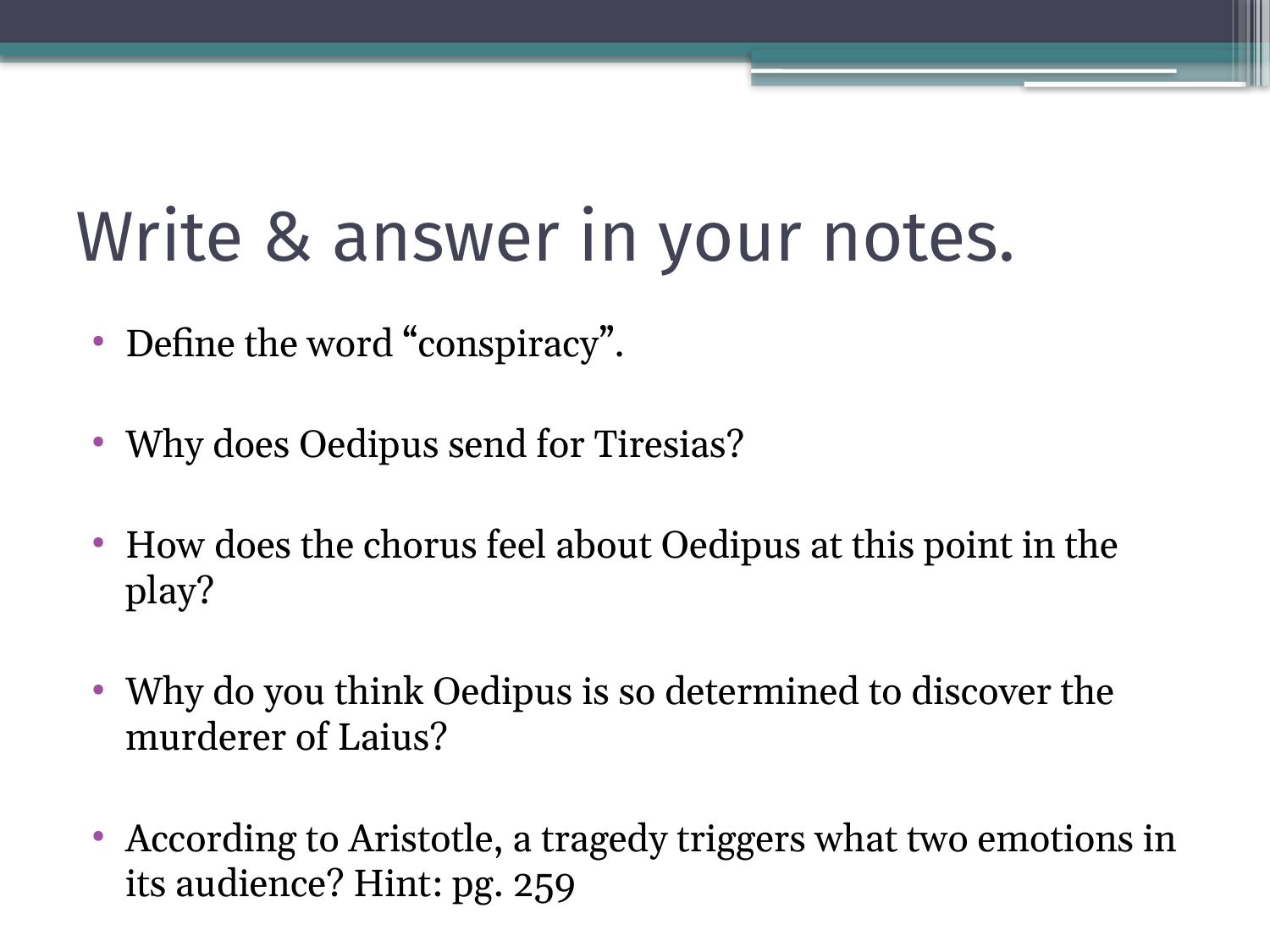

# Write & answer in your notes.
Define the word “conspiracy”.

Why does Oedipus send for Tiresias?

How does the chorus feel about Oedipus at this point in the play?

Why do you think Oedipus is so determined to discover the murderer of Laius?

According to Aristotle, a tragedy triggers what two emotions in its audience? Hint: pg. 259